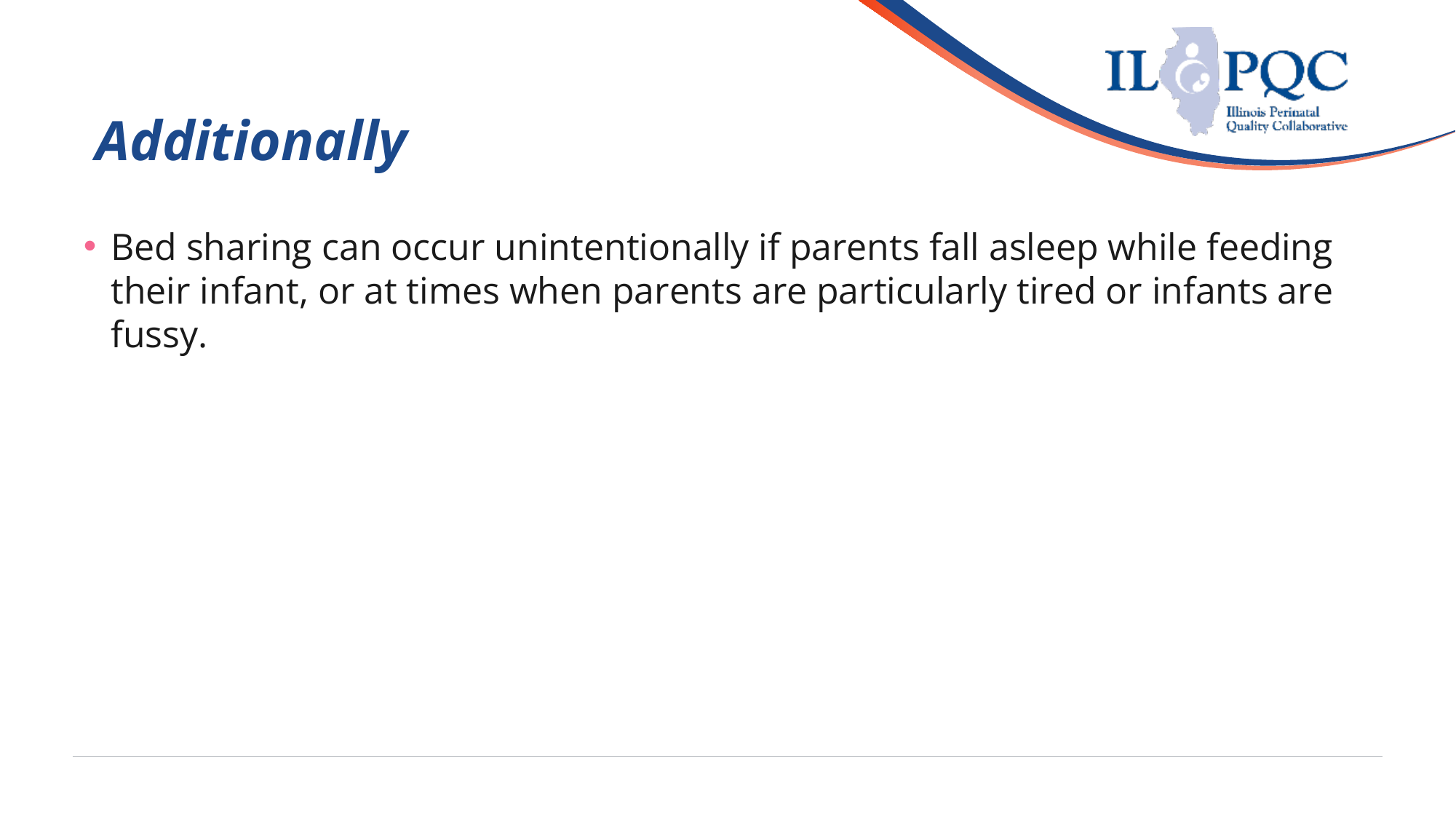

# Additionally
Bed sharing can occur unintentionally if parents fall asleep while feeding their infant, or at times when parents are particularly tired or infants are fussy.